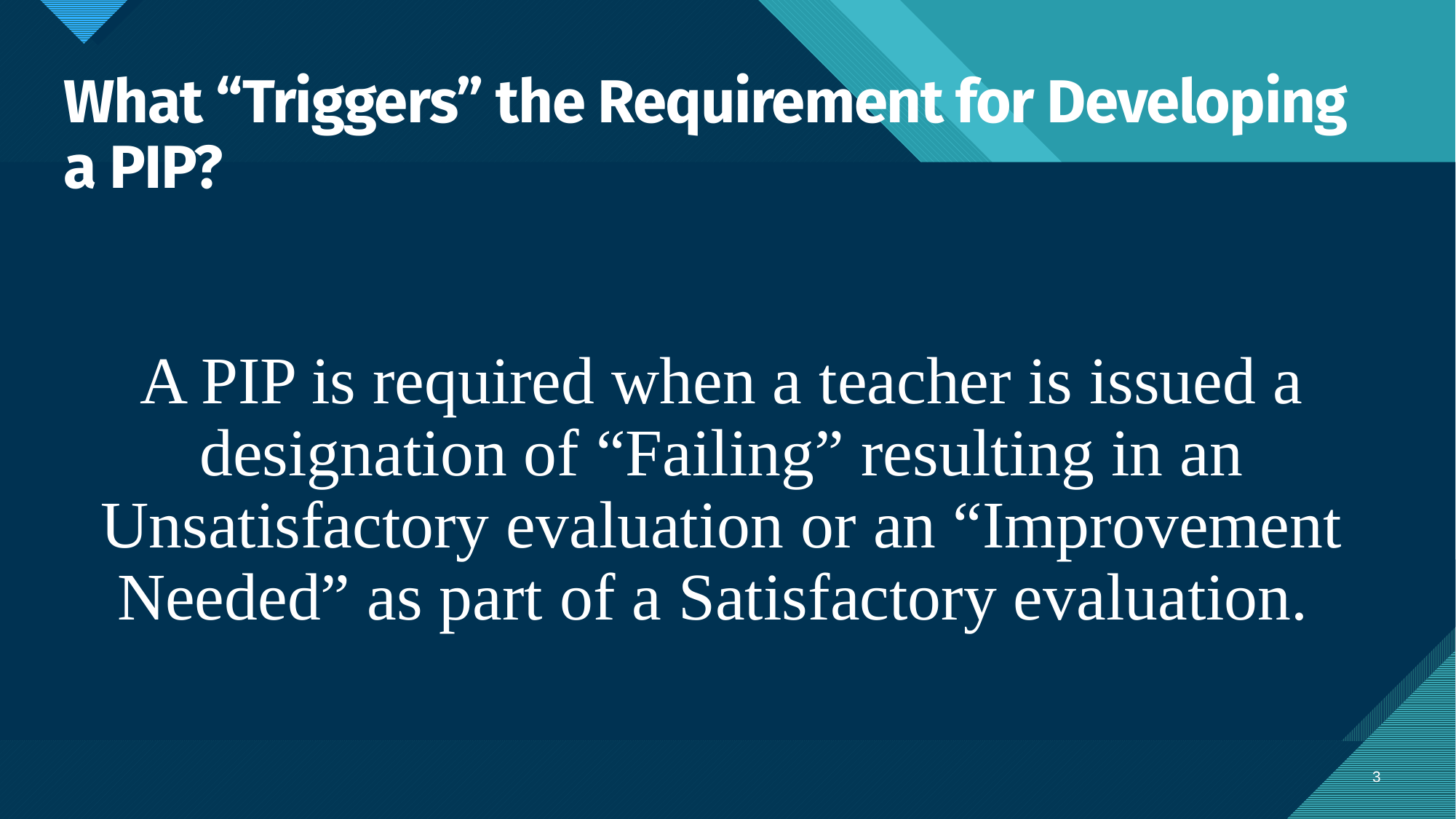

# What “Triggers” the Requirement for Developing a PIP?
A PIP is required when a teacher is issued a designation of “Failing” resulting in an Unsatisfactory evaluation or an “Improvement Needed” as part of a Satisfactory evaluation.

3